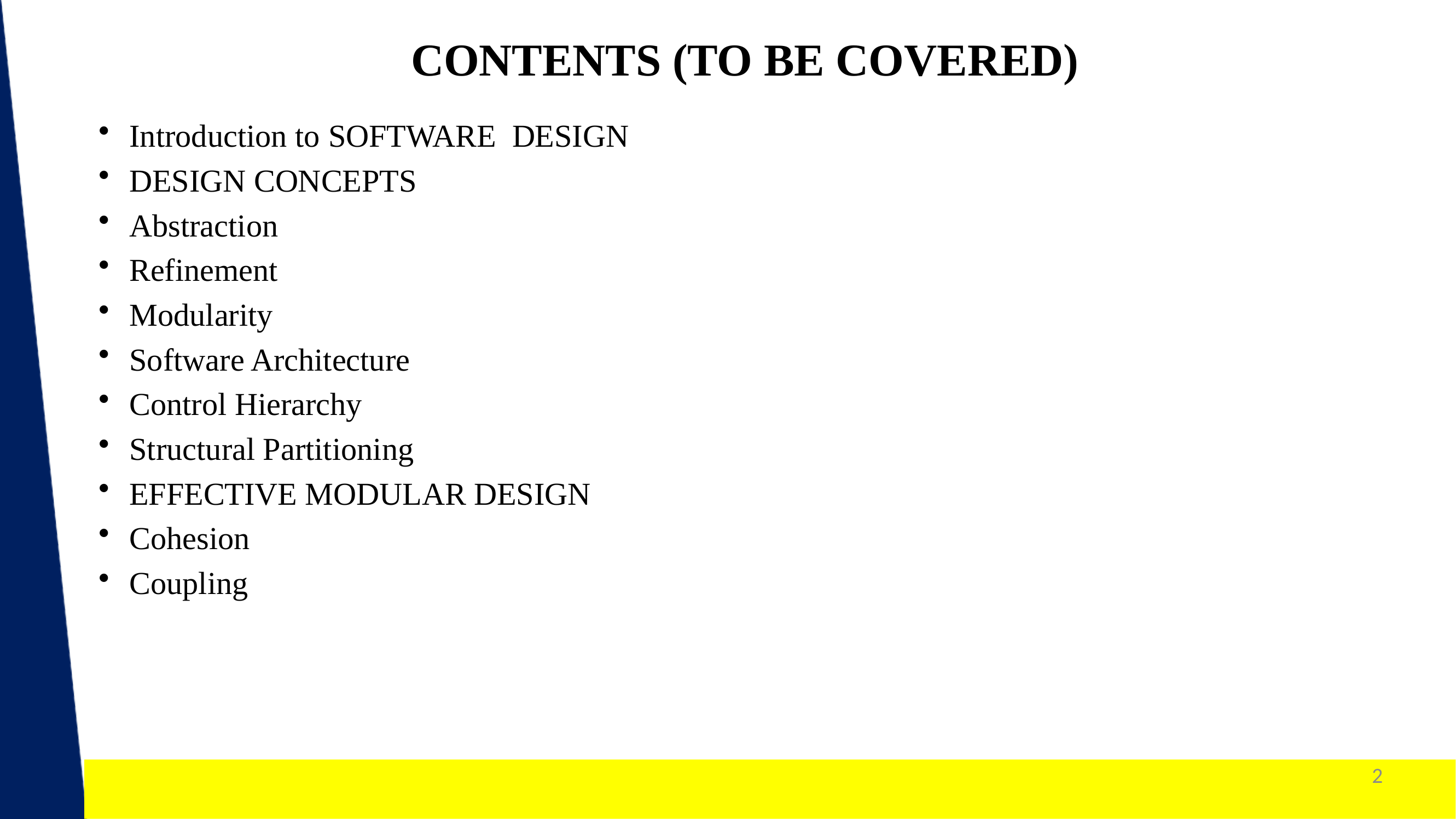

CONTENTS (TO BE COVERED)
Introduction to SOFTWARE  DESIGN
DESIGN CONCEPTS
Abstraction
Refinement
Modularity
Software Architecture
Control Hierarchy
Structural Partitioning
EFFECTIVE MODULAR DESIGN
Cohesion
Coupling

2
1